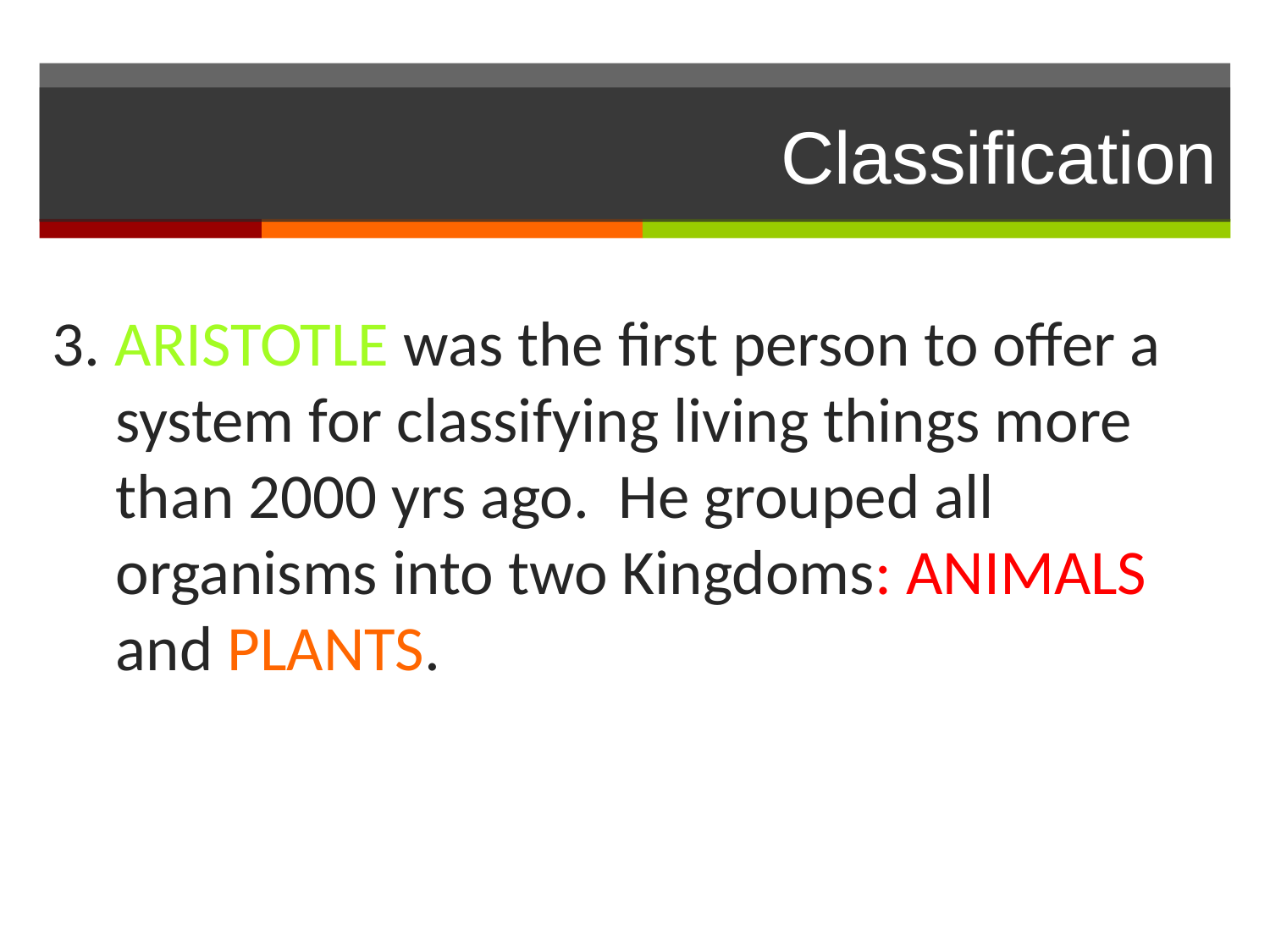

# Classification
3. ARISTOTLE was the first person to offer a system for classifying living things more than 2000 yrs ago.  He grouped all organisms into two Kingdoms: ANIMALS and PLANTS.